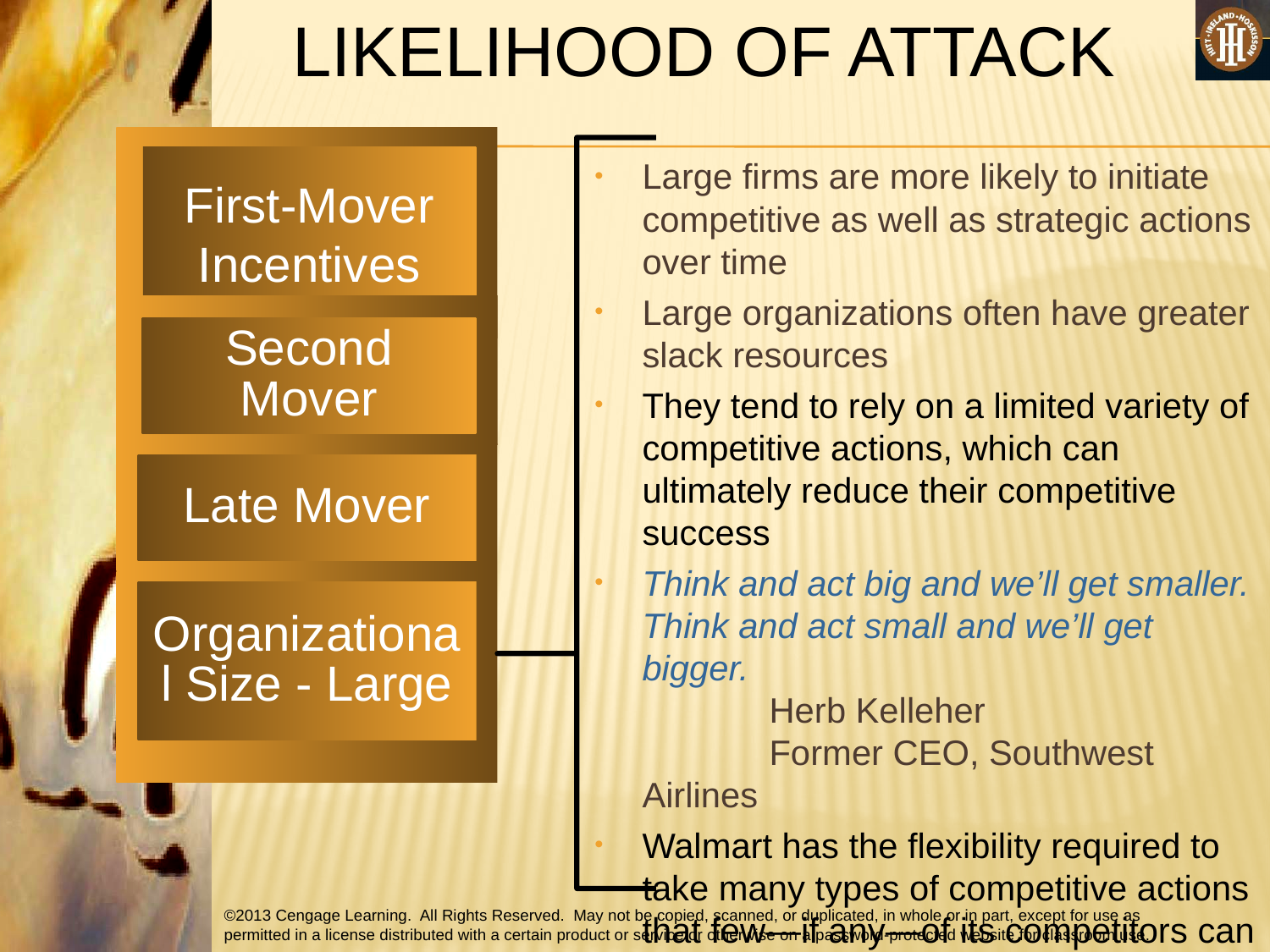

LIKELIHOOD OF ATTACK

First-Mover Incentives

Large firms are more likely to initiate competitive as well as strategic actions over time

Large organizations often have greater slack resources

They tend to rely on a limited variety of competitive actions, which can ultimately reduce their competitive success

Think and act big and we’ll get smaller. Think and act small and we’ll get bigger.
	Herb Kelleher			Former CEO, Southwest Airlines

Walmart has the flexibility required to take many types of competitive actions that few—if any—of its competitors can undertake, and does it at a reduced cost

Second Mover

Late Mover

Organizational Size - Large